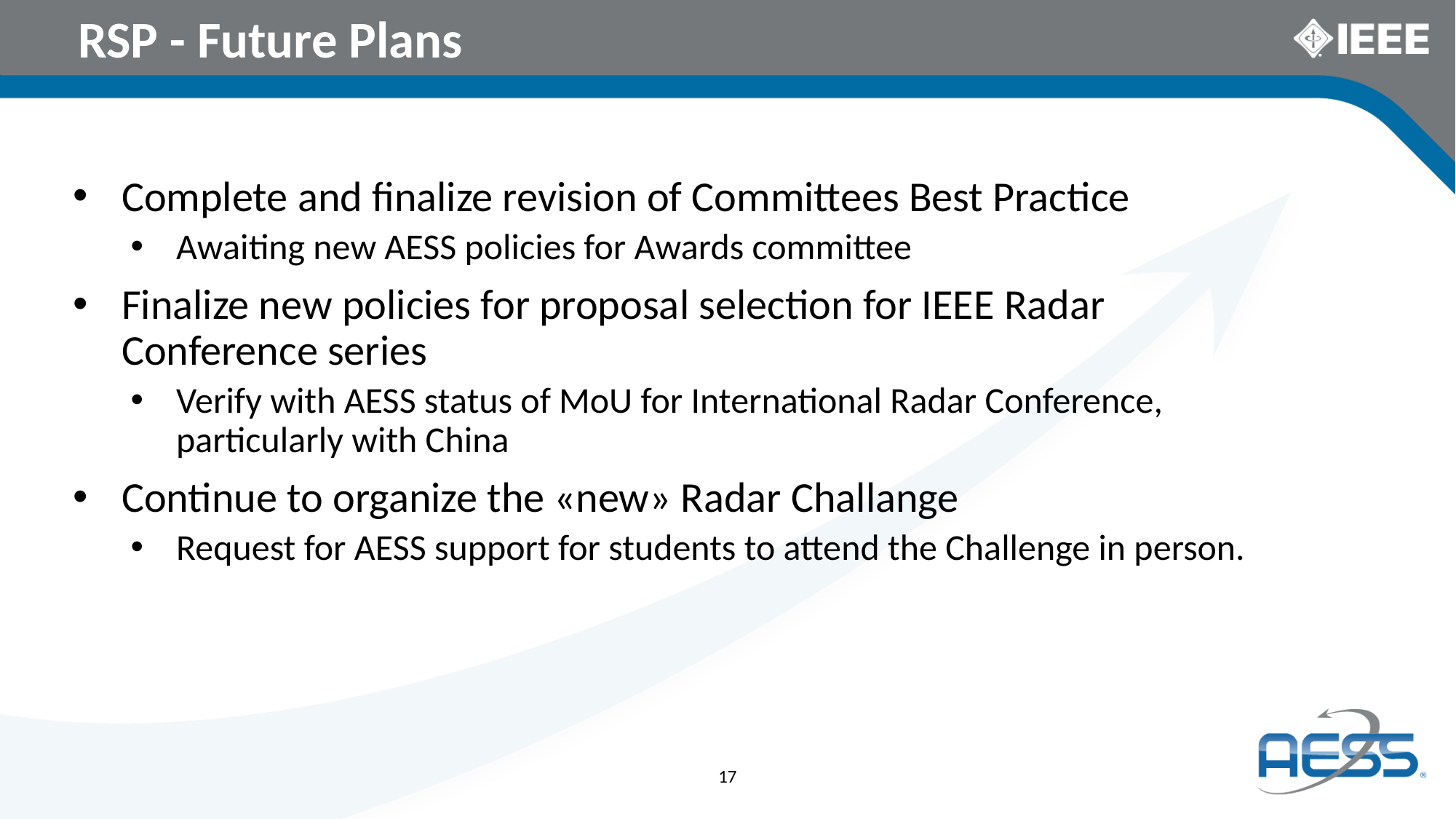

RSP - Future Plans
Complete and finalize revision of Committees Best Practice
Awaiting new AESS policies for Awards committee
Finalize new policies for proposal selection for IEEE Radar Conference series
Verify with AESS status of MoU for International Radar Conference, particularly with China
Continue to organize the «new» Radar Challange
Request for AESS support for students to attend the Challenge in person.
17